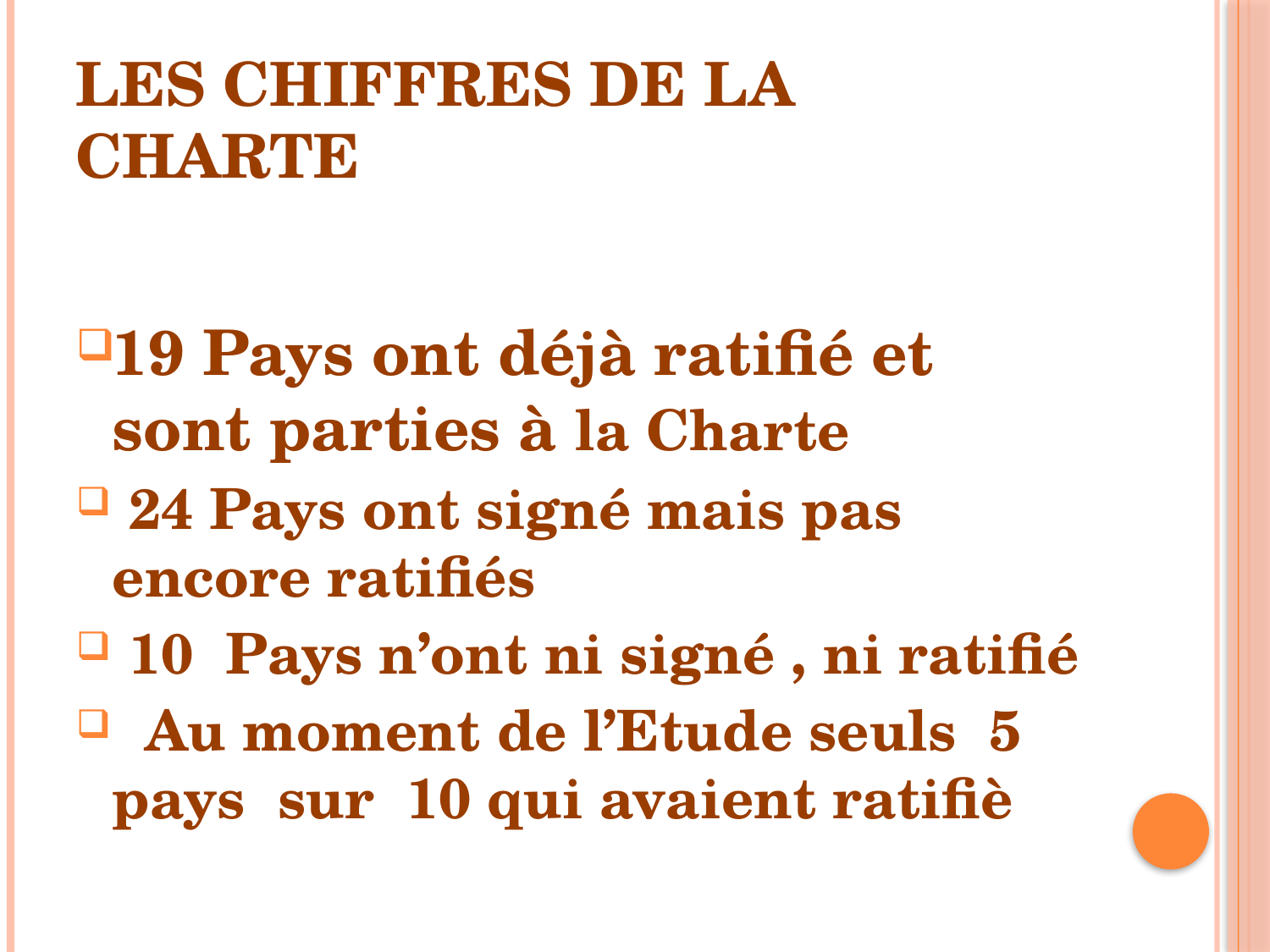

# Les CHIFFRES de la Charte

19 Pays ont déjà ratifié et sont parties à la Charte
 24 Pays ont signé mais pas encore ratifiés
 10  Pays n’ont ni signé , ni ratifié
  Au moment de l’Etude seuls  5 pays  sur  10 qui avaient ratifiè